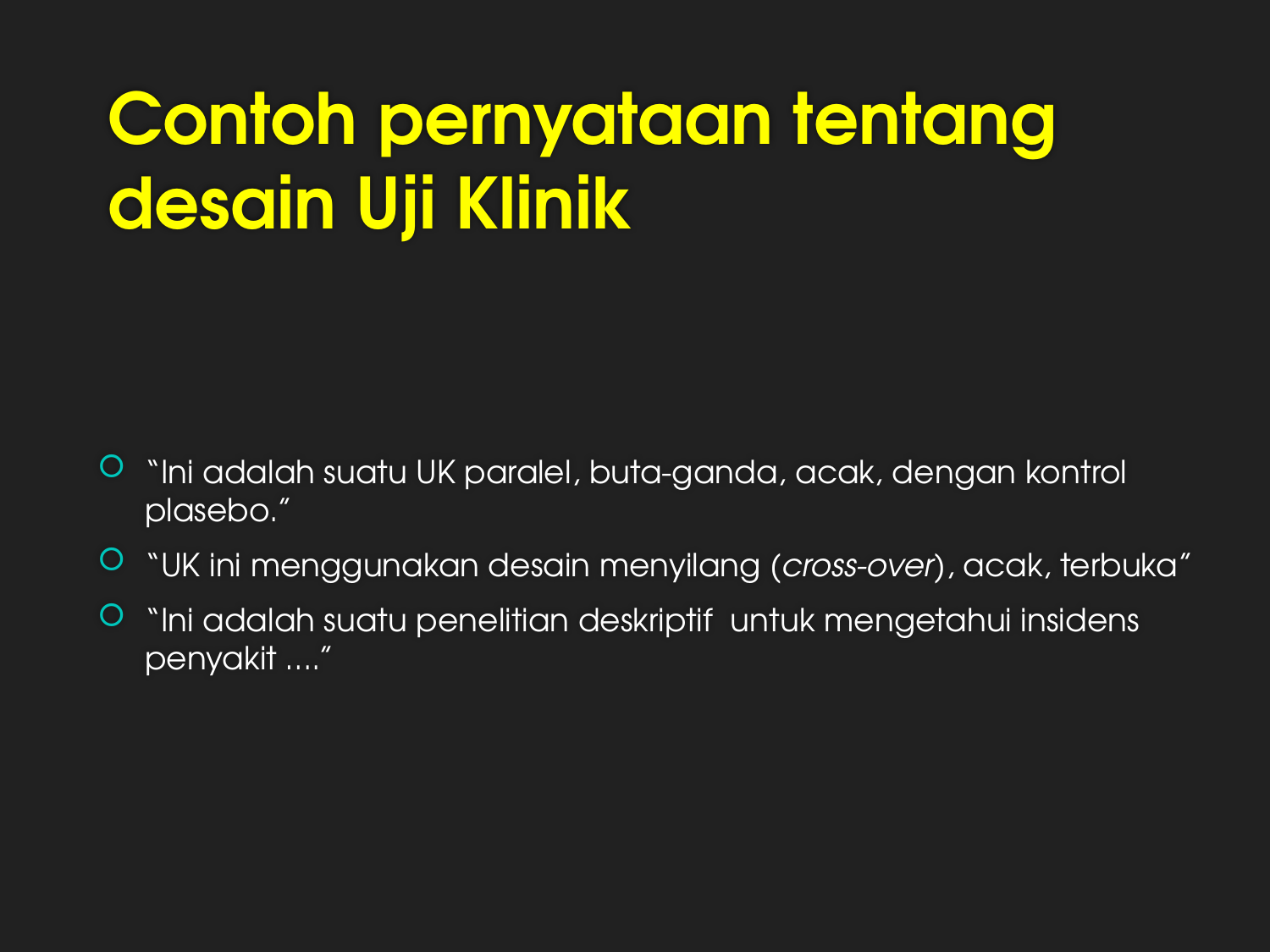

# Contoh pernyataan tentang desain Uji Klinik
“Ini adalah suatu UK paralel, buta-ganda, acak, dengan kontrol plasebo.”
“UK ini menggunakan desain menyilang (cross-over), acak, terbuka”
“Ini adalah suatu penelitian deskriptif  untuk mengetahui insidens penyakit ….”